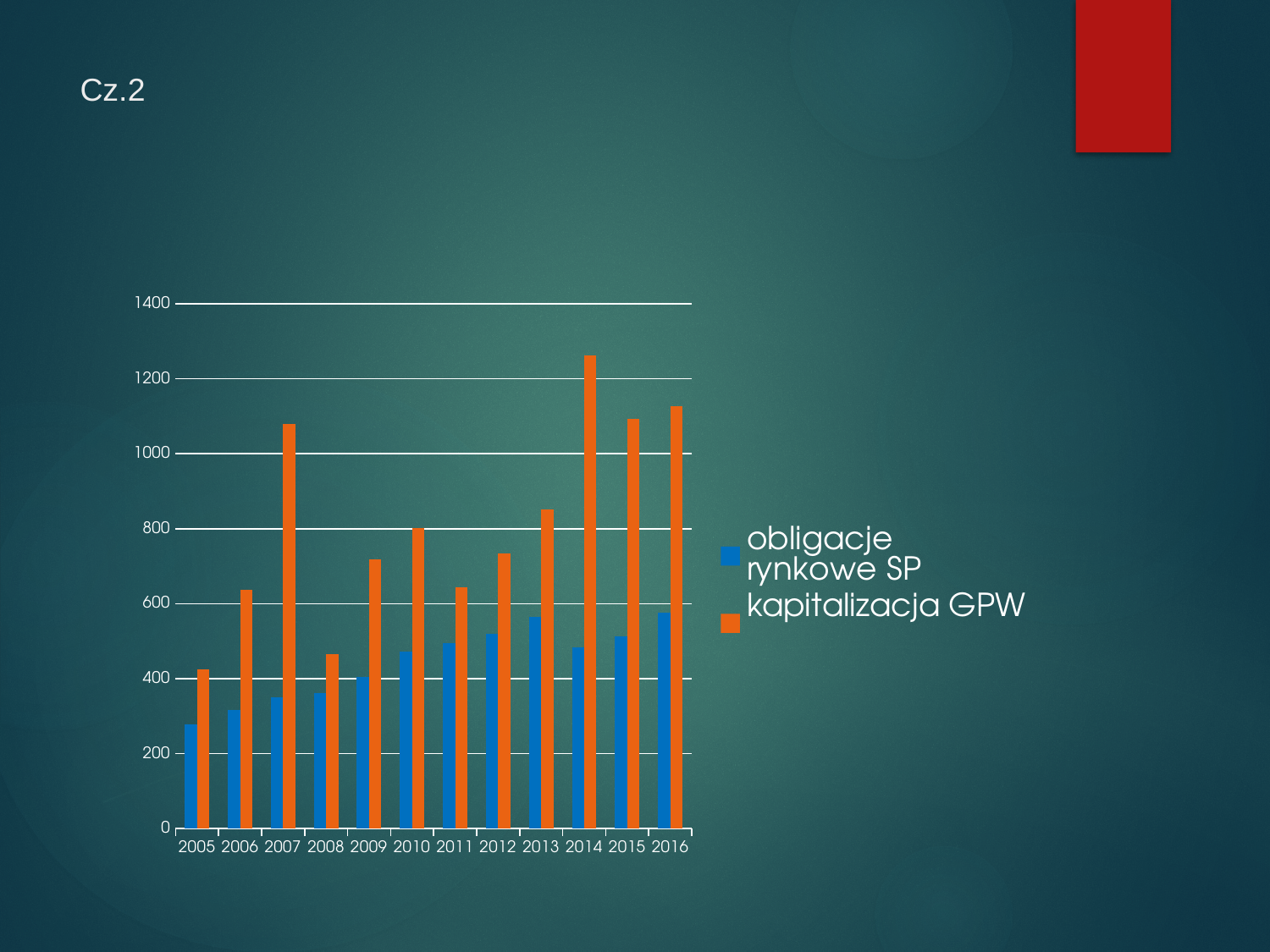

# Cz.2

### Chart

| Category | obligacje rynkowe SP | kapitalizacja GPW |
|---|---|---|
| 2005 | 278.4 | 424.9 |
| 2006 | 317.0 | 635.9 |
| 2007 | 350.9 | 1080.3 |
| 2008 | 360.8 | 465.0 |
| 2009 | 405.4 | 718.3 |
| 2010 | 471.3 | 801.6 |
| 2011 | 495.2 | 642.9 |
| 2012 | 520.0 | 734.9 |
| 2013 | 565.7 | 851.8 |
| 2014 | 482.9 | 1262.0 |
| 2015 | 513.4 | 1092.0 |
| 2016 | 576.7 | 1126.0 |